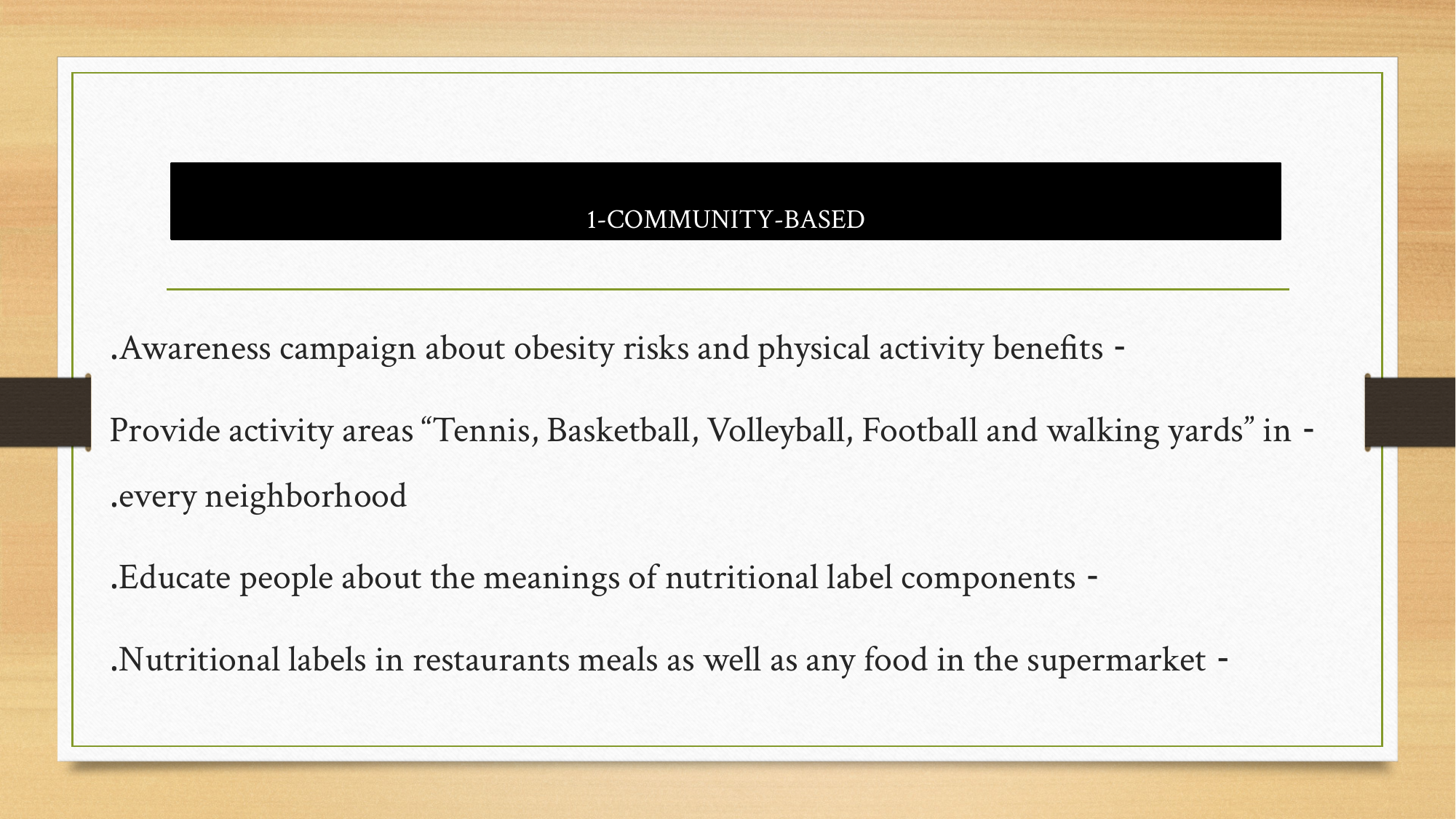

1-COMMUNITY-BASED
- Awareness campaign about obesity risks and physical activity benefits.
- Provide activity areas “Tennis, Basketball, Volleyball, Football and walking yards” in every neighborhood.
- Educate people about the meanings of nutritional label components.
- Nutritional labels in restaurants meals as well as any food in the supermarket.